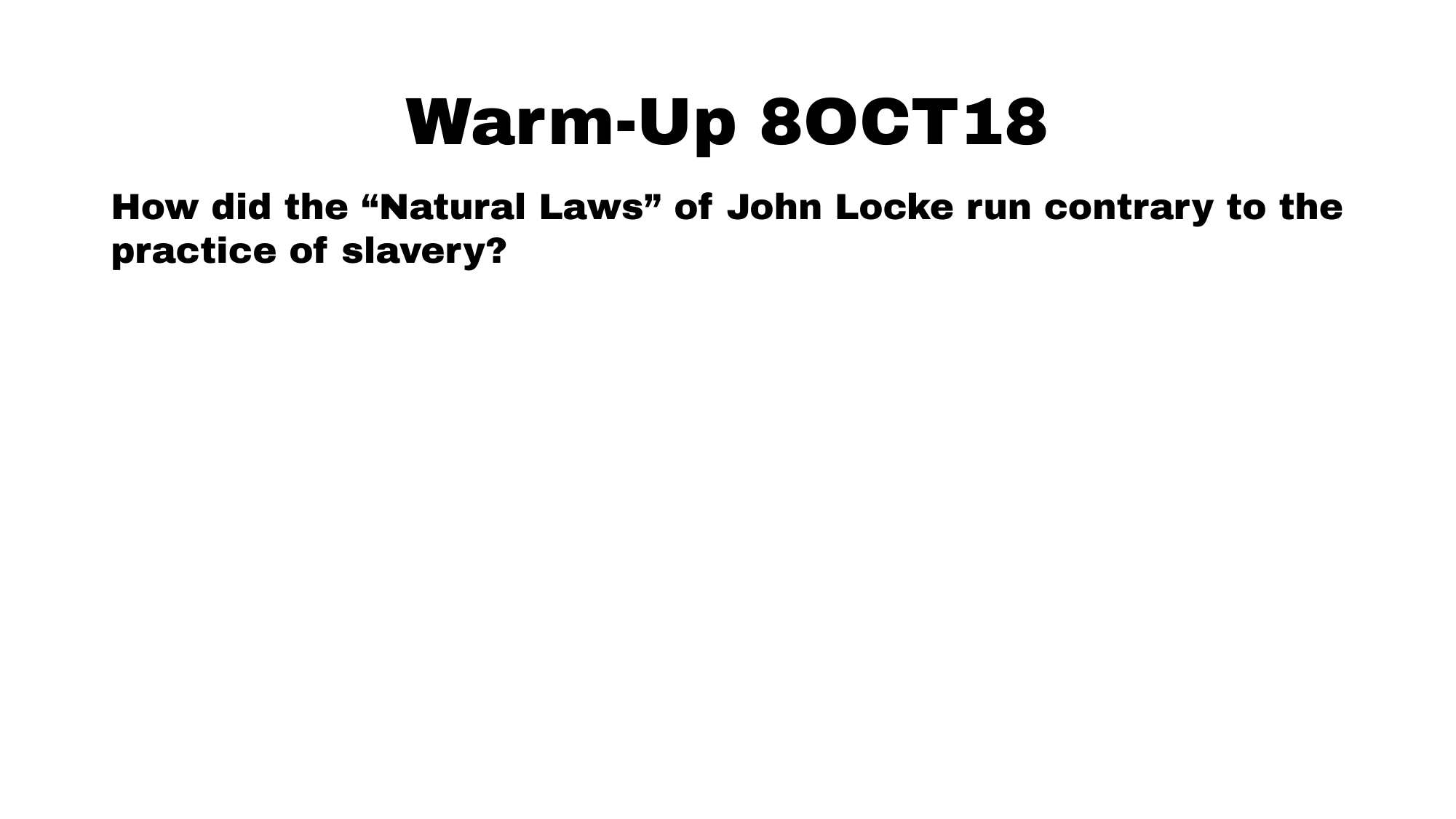

# Warm-Up 8OCT18
How did the “Natural Laws” of John Locke run contrary to the practice of slavery?